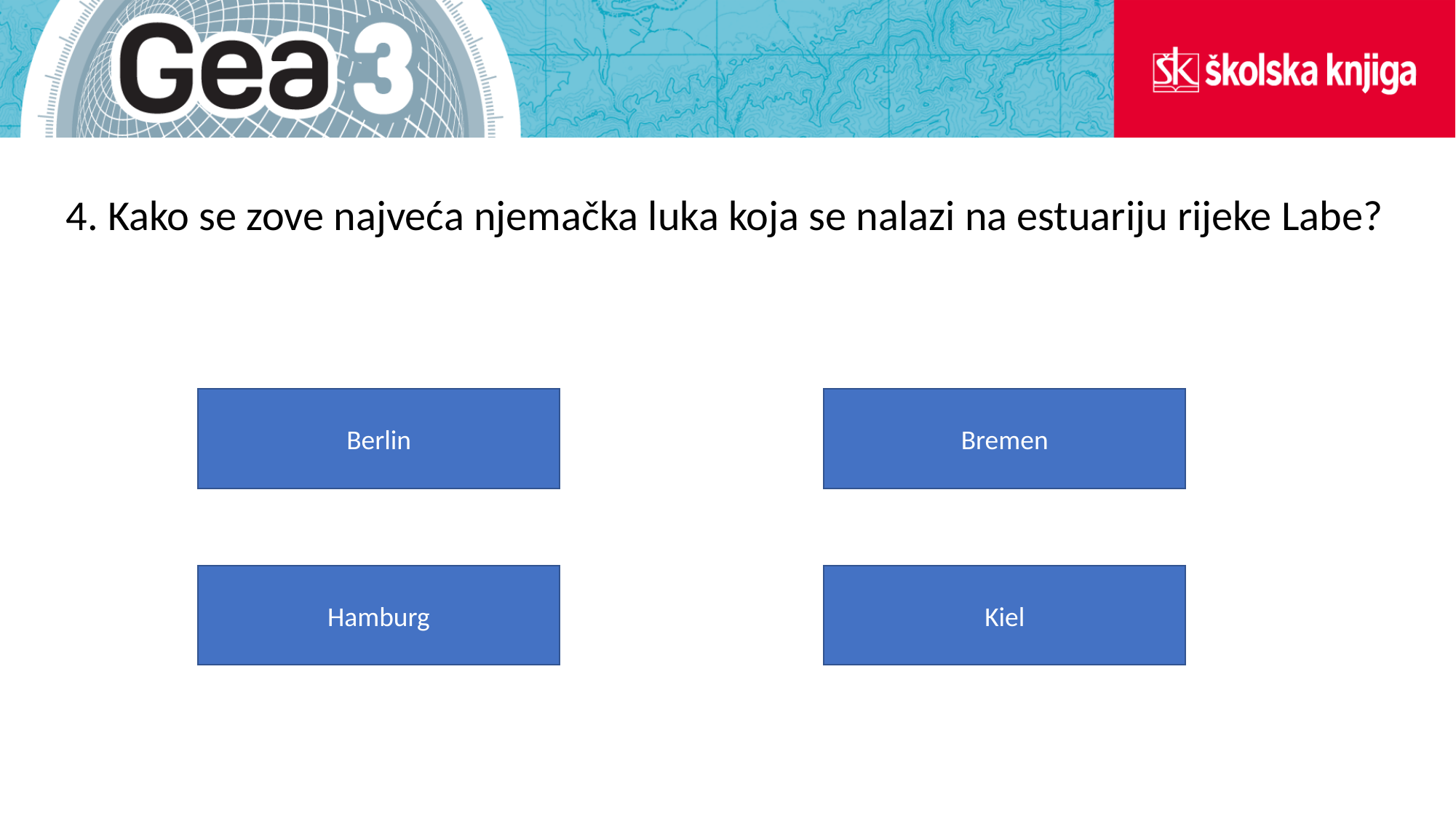

4. Kako se zove najveća njemačka luka koja se nalazi na estuariju rijeke Labe?
Bremen
Berlin
Hamburg
Kiel